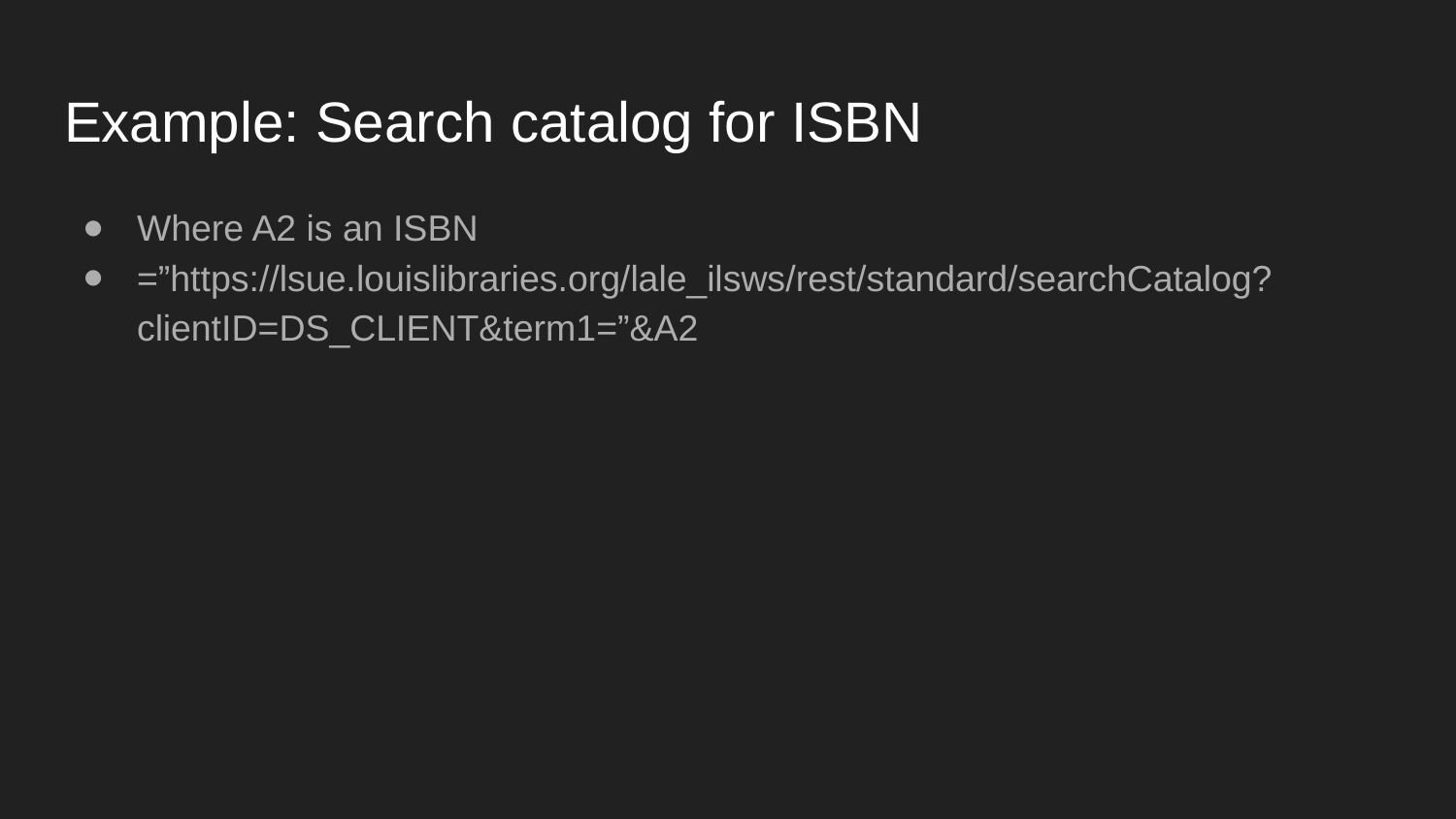

# Example: Search catalog for ISBN
Where A2 is an ISBN
=”https://lsue.louislibraries.org/lale_ilsws/rest/standard/searchCatalog?clientID=DS_CLIENT&term1=”&A2